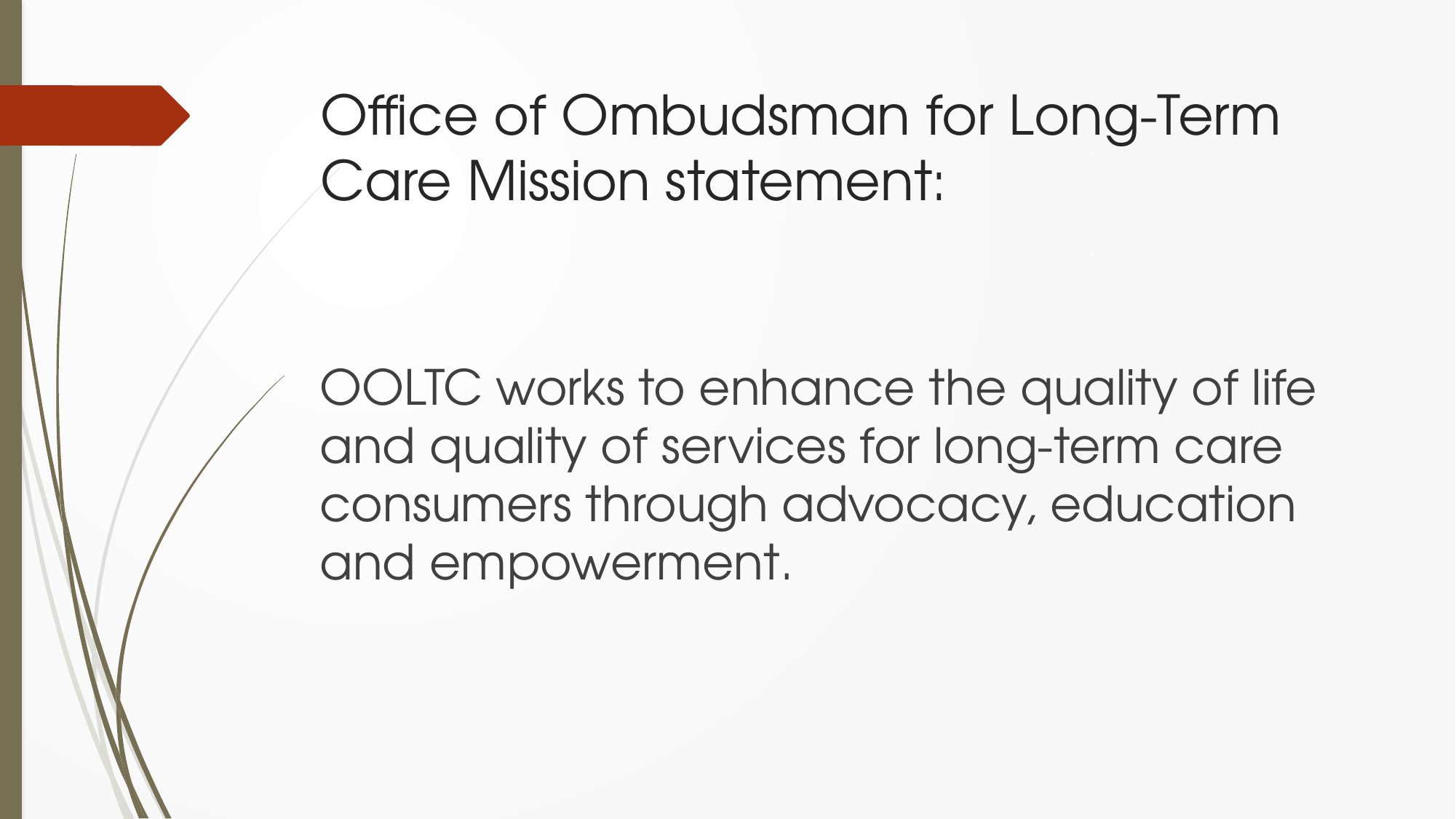

# Office of Ombudsman for Long-Term Care Mission statement:

OOLTC works to enhance the quality of life and quality of services for long-term care consumers through advocacy, education and empowerment.